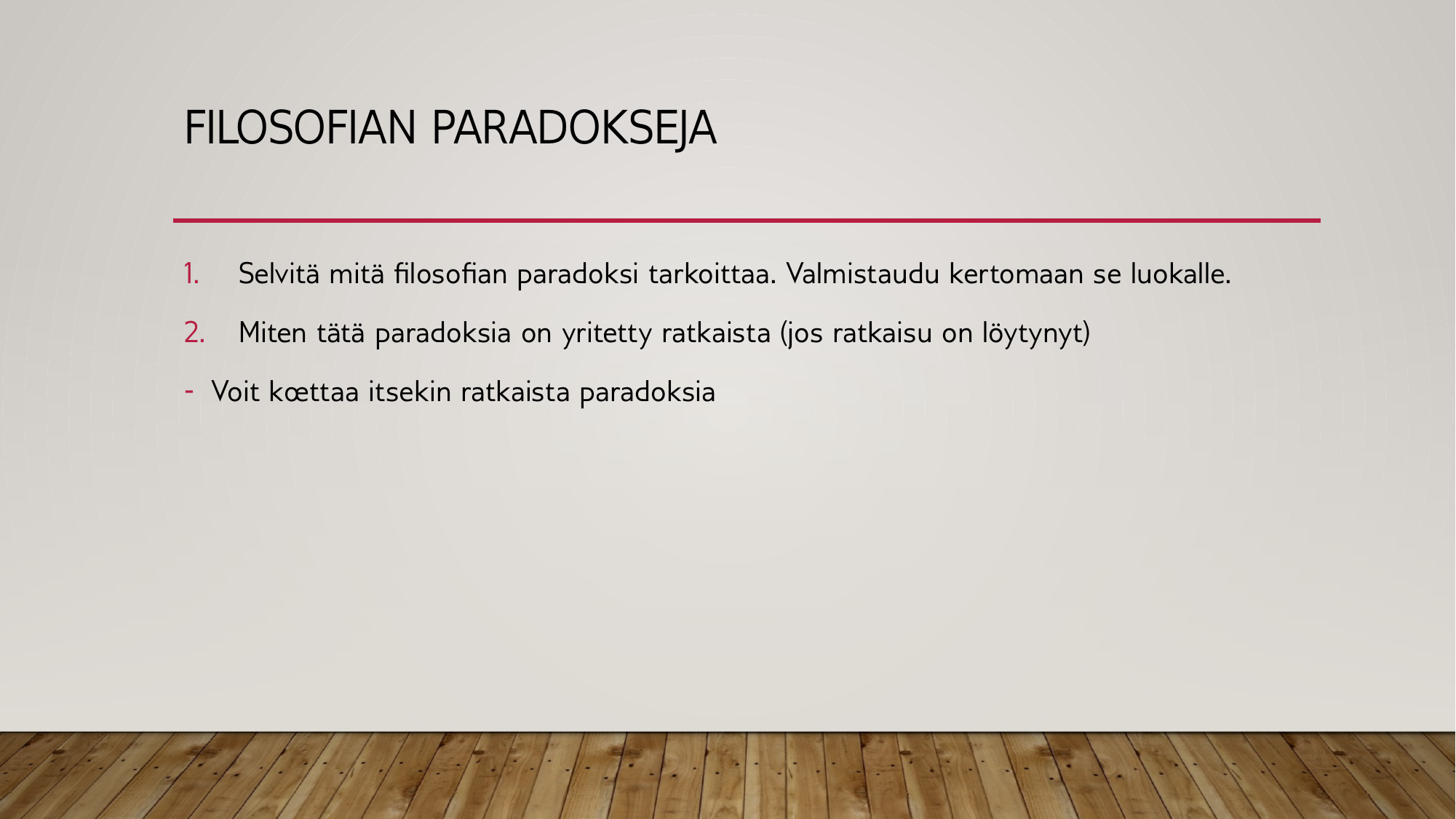

# FILOSOFIAN PARADOKSEJA
Selvitä mitä filosofian paradoksi tarkoittaa. Valmistaudu kertomaan se luokalle.
Miten tätä paradoksia on yritetty ratkaista (jos ratkaisu on löytynyt)
Voit koettaa itsekin ratkaista paradoksia